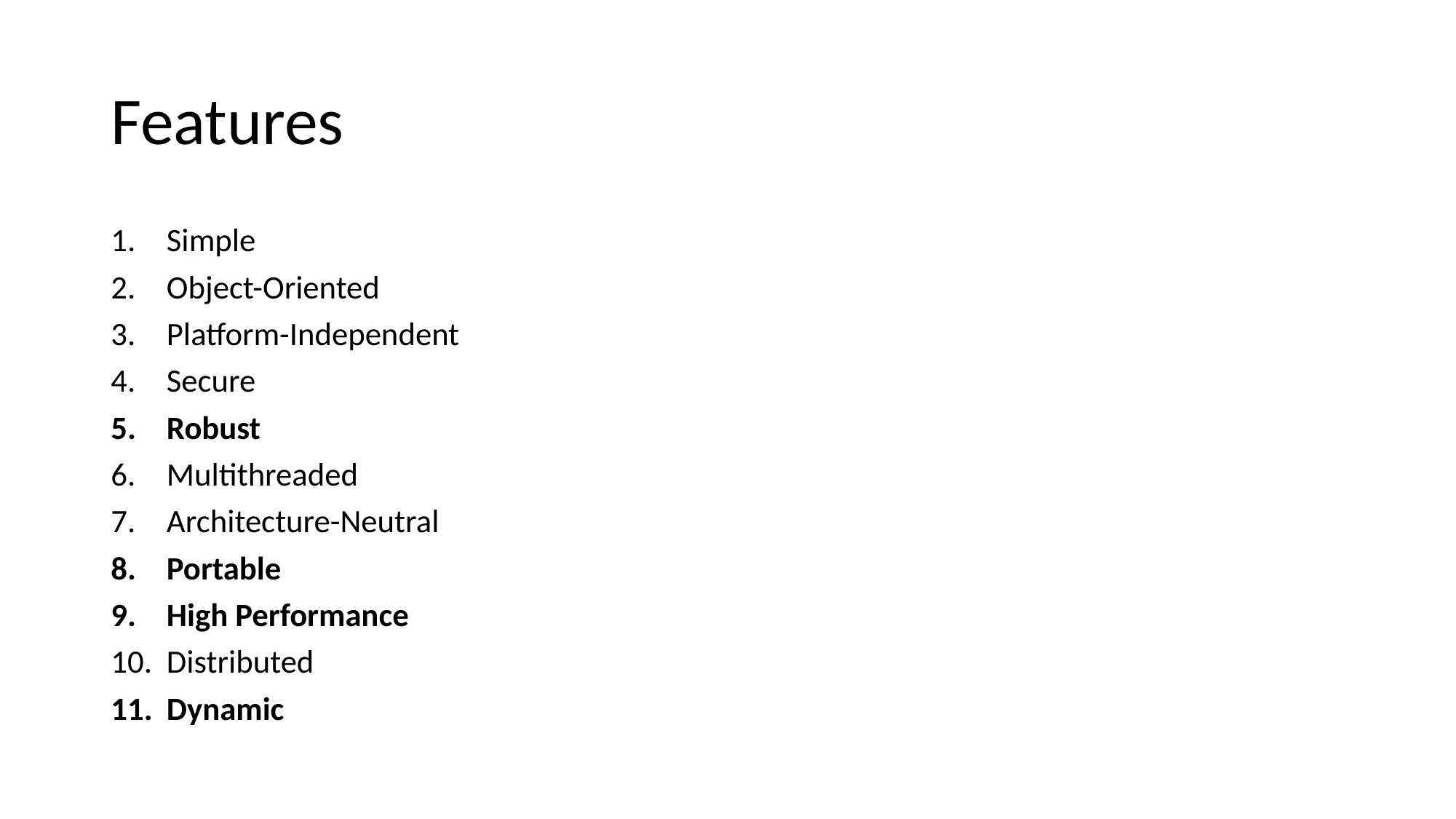

# Features
Simple
Object-Oriented
Platform-Independent
Secure
Robust
Multithreaded
Architecture-Neutral
Portable
High Performance
Distributed
Dynamic